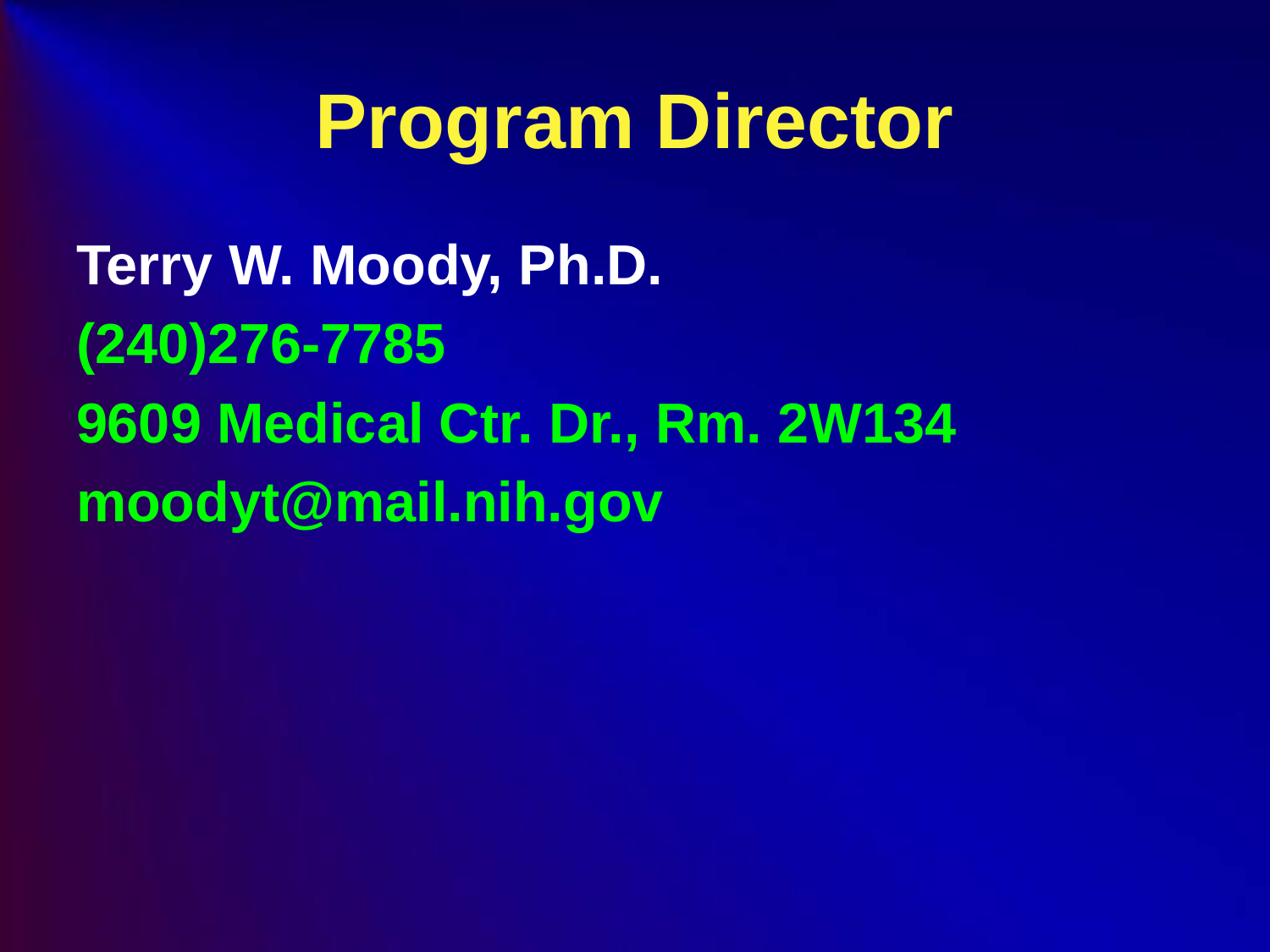

# Program Director
Terry W. Moody, Ph.D.
(240)276-7785
9609 Medical Ctr. Dr., Rm. 2W134
moodyt@mail.nih.gov